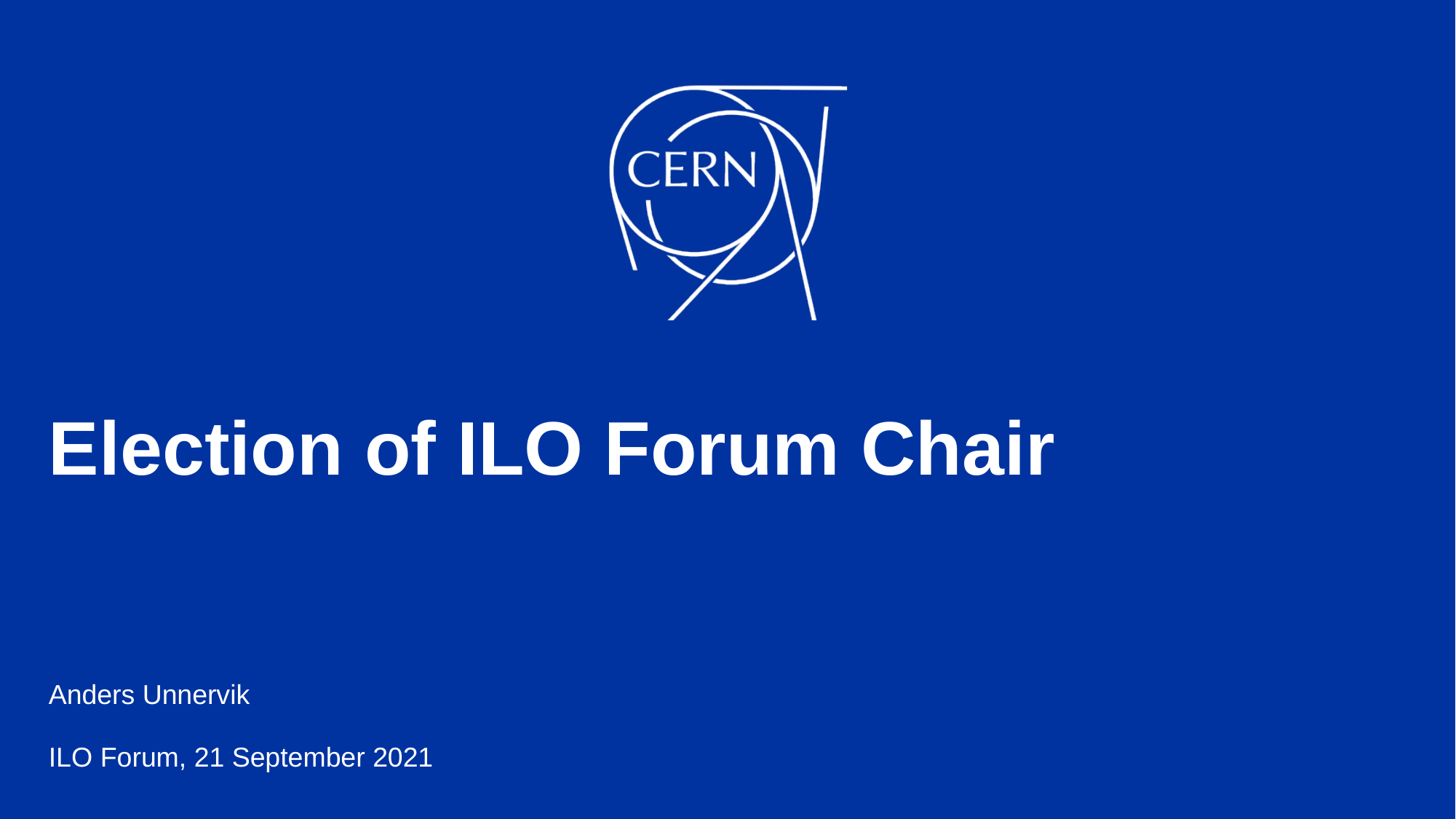

# Election of ILO Forum Chair
Anders Unnervik
ILO Forum, 21 September 2021